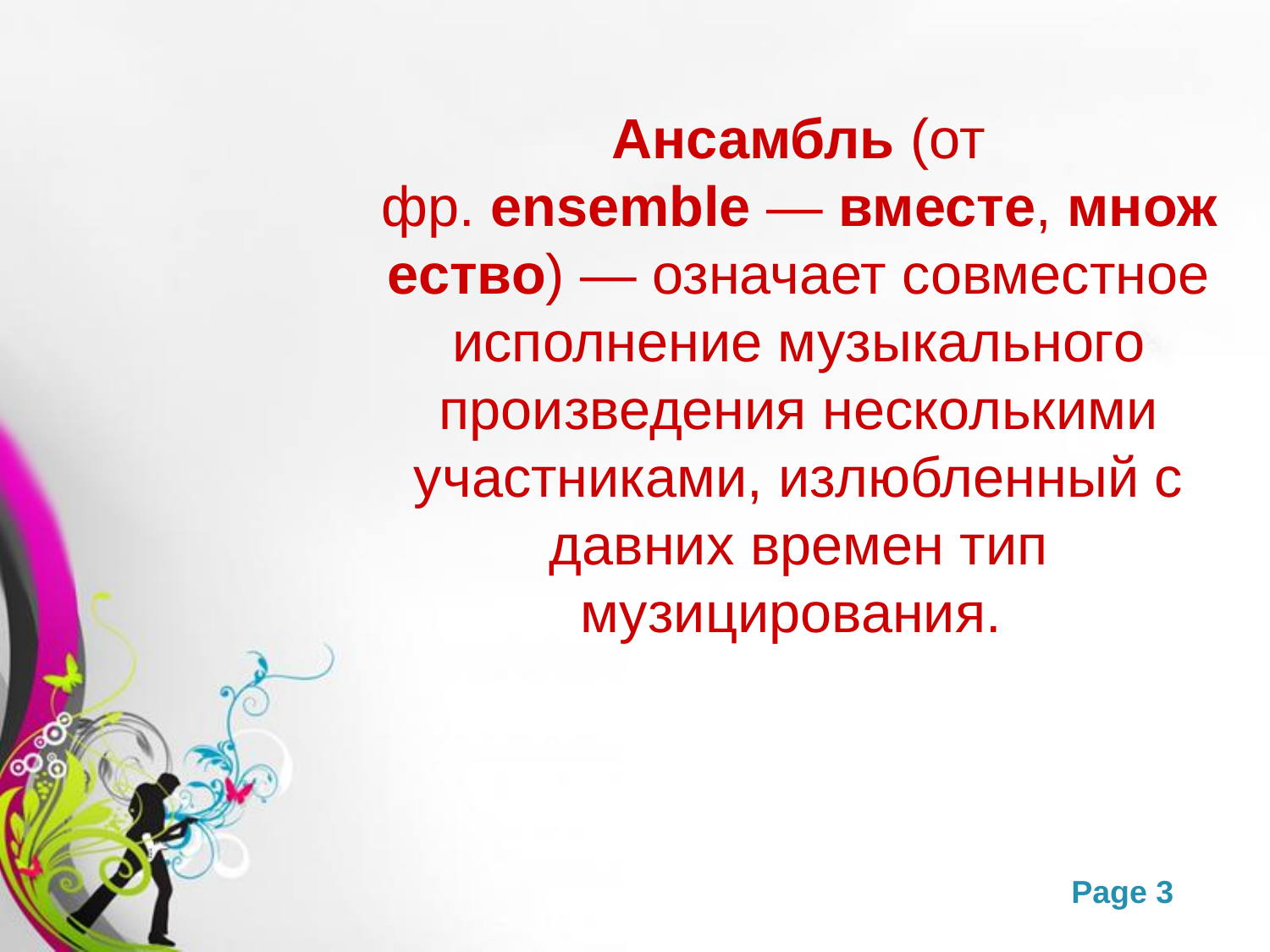

Ансамбль (от фр. ensemble — вместе, множество) — означает совместное исполнение музыкального произведения несколькими участниками, излюбленный с давних времен тип музицирования.